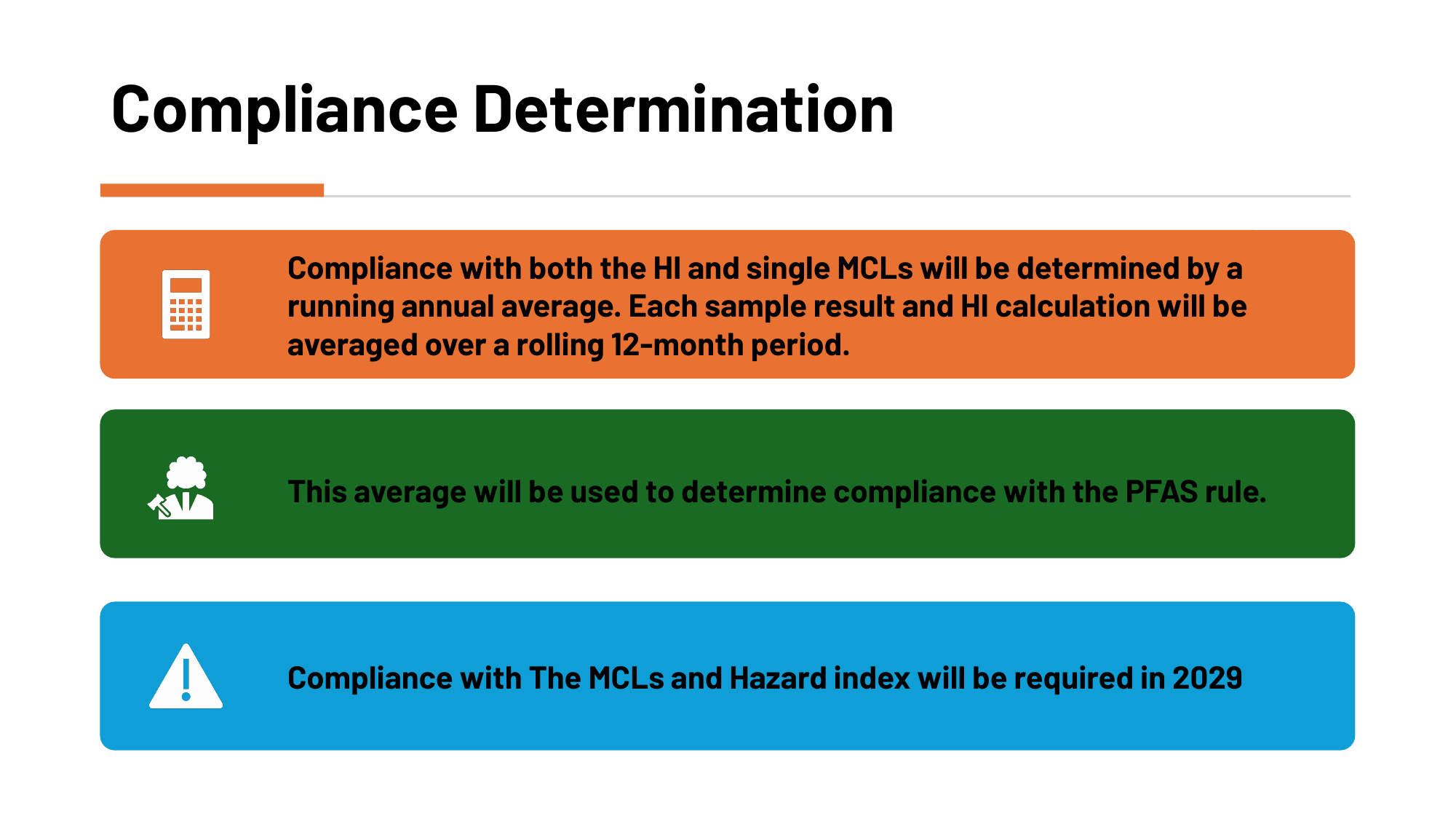

# Compliance Determination

Compliance with both the HI and single MCLs will be determined by a running annual average. Each sample result and HI calculation will be averaged over a rolling 12-month period.
This average will be used to determine compliance with the PFAS rule.
Compliance with The MCLs and Hazard index will be required in 2029